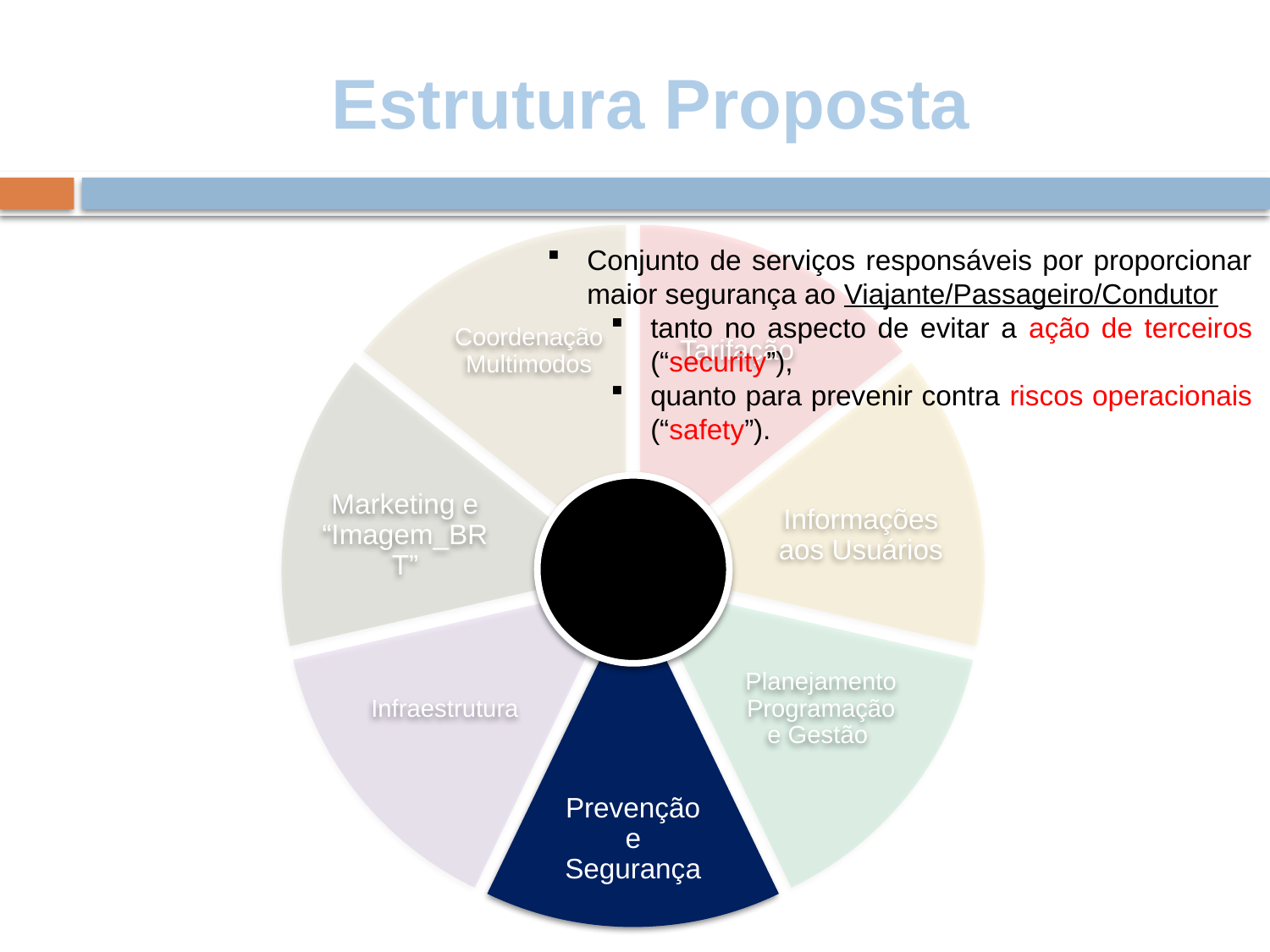

Estrutura Proposta

Coordenação Multimodos
Tarifação
Marketing e “Imagem_BRT”
Informações aos Usuários
Infraestrutura
Planejamento Programação e Gestão
Prevenção e Segurança
ITS4BRT
Conjunto de serviços responsáveis por proporcionar maior segurança ao Viajante/Passageiro/Condutor
tanto no aspecto de evitar a ação de terceiros (“security”),
quanto para prevenir contra riscos operacionais (“safety”).